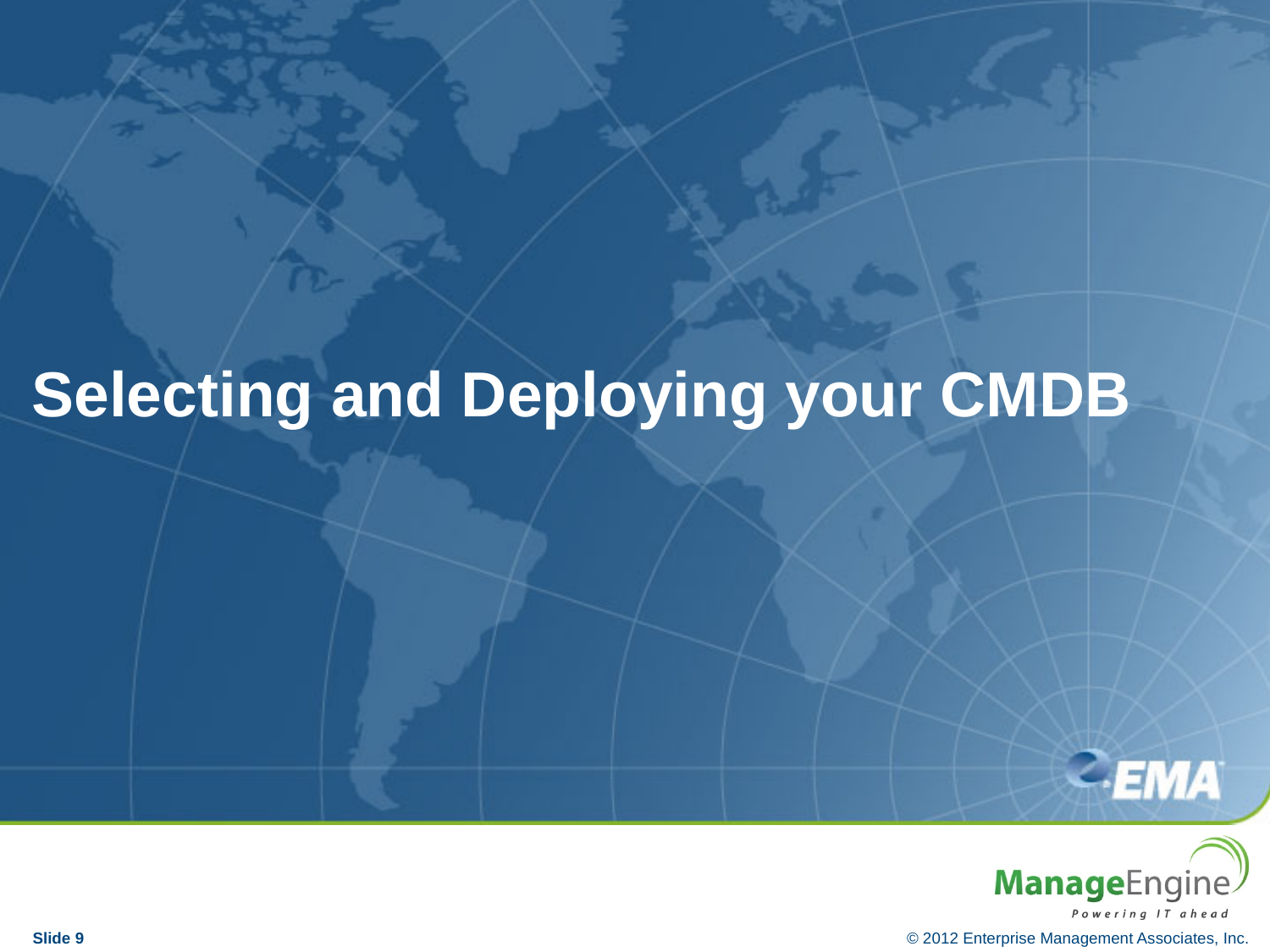

# Selecting and Deploying your CMDB
Slide 9
© 2012 Enterprise Management Associates, Inc.